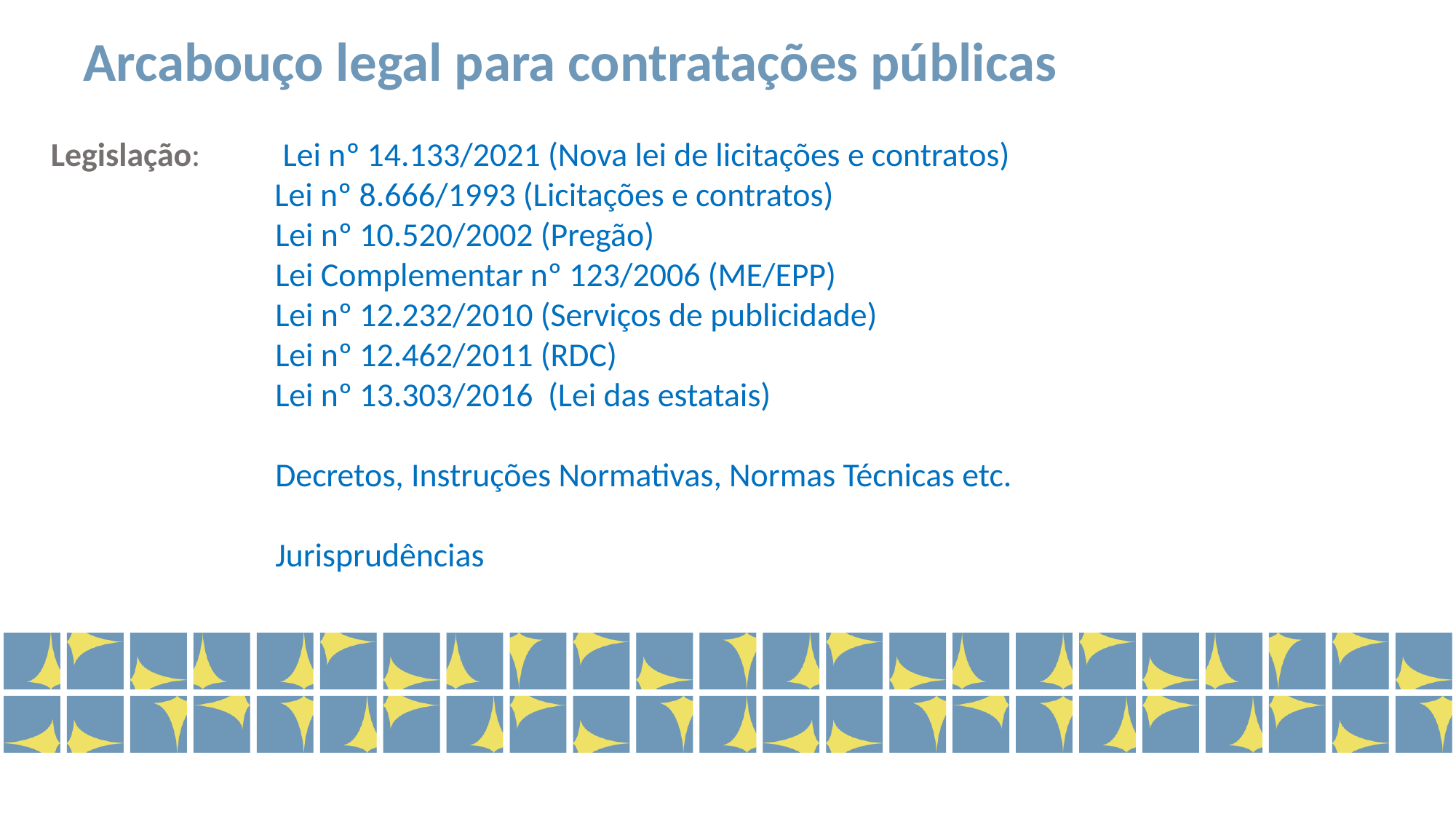

Arcabouço legal para contratações públicas
Legislação:	 Lei nº 14.133/2021 (Nova lei de licitações e contratos)
                              Lei nº 8.666/1993 (Licitações e contratos)
	Lei nº 10.520/2002 (Pregão)
	Lei Complementar nº 123/2006 (ME/EPP)
	Lei nº 12.232/2010 (Serviços de publicidade)
	Lei nº 12.462/2011 (RDC)
	Lei nº 13.303/2016  (Lei das estatais)

	Decretos, Instruções Normativas, Normas Técnicas etc.

	Jurisprudências